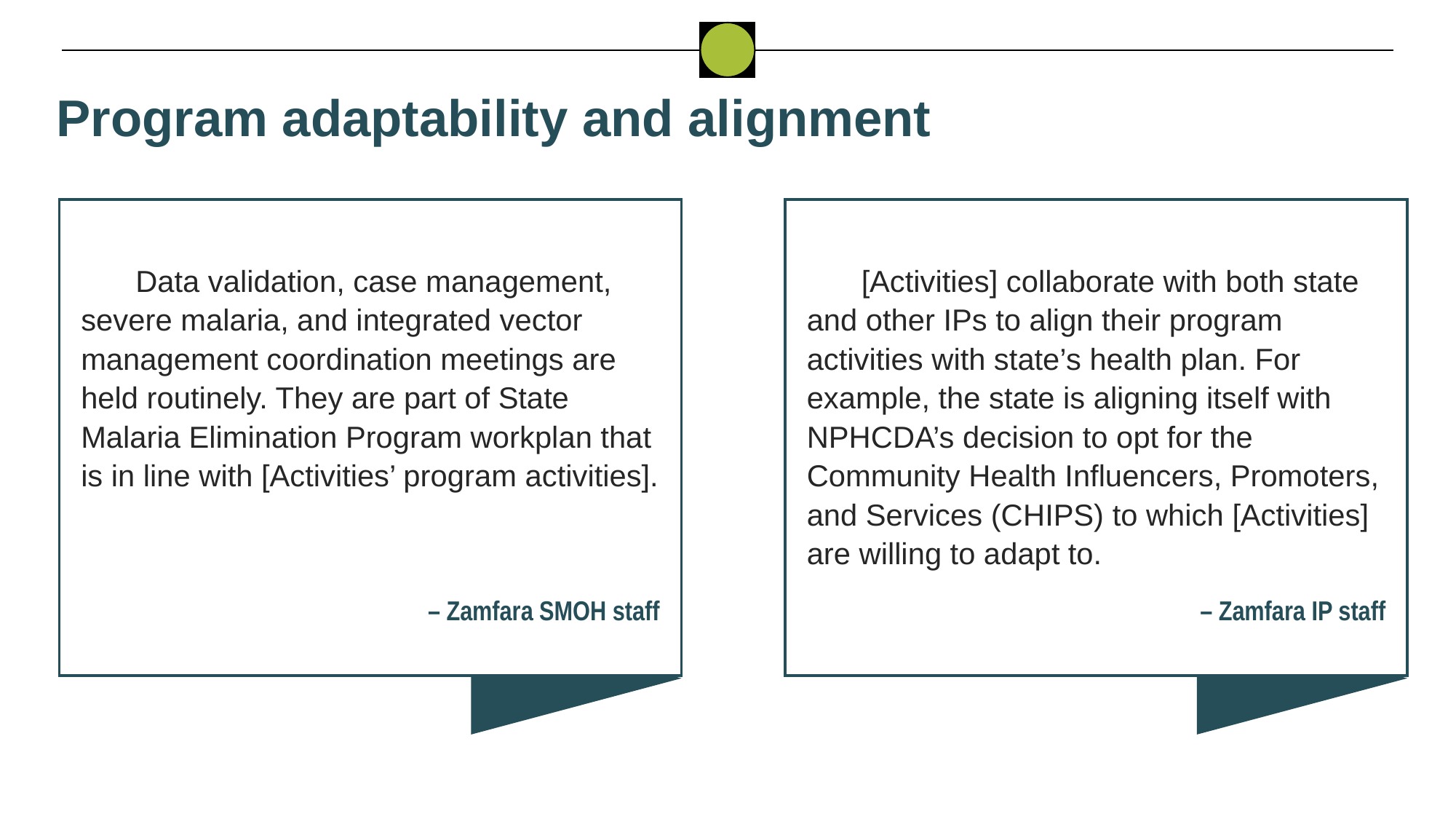

Program adaptability and alignment

Data validation, case management, severe malaria, and integrated vector management coordination meetings are held routinely. They are part of State Malaria Elimination Program workplan that is in line with [Activities’ program activities].
[Activities] collaborate with both state and other IPs to align their program activities with state’s health plan. For example, the state is aligning itself with NPHCDA’s decision to opt for the Community Health Influencers, Promoters, and Services (CHIPS) to which [Activities] are willing to adapt to.

– Zamfara SMOH staff
– Zamfara IP staff